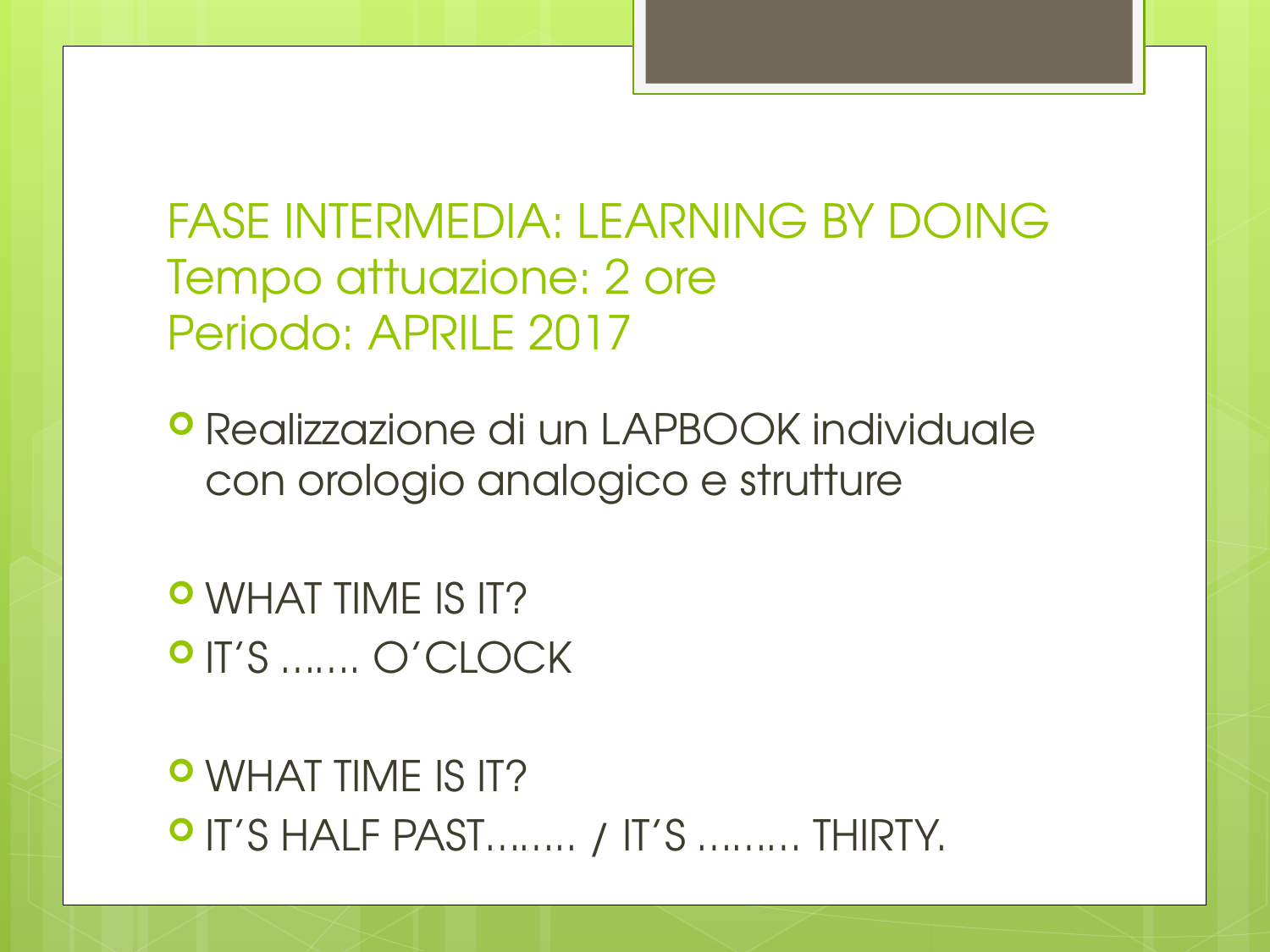

# FASE INTERMEDIA: LEARNING BY DOING Tempo attuazione: 2 ore Periodo: APRILE 2017
Realizzazione di un LAPBOOK individuale con orologio analogico e strutture

WHAT TIME IS IT?
IT’S ……. O’CLOCK

WHAT TIME IS IT?
IT’S HALF PAST…….. / IT’S ……… THIRTY.